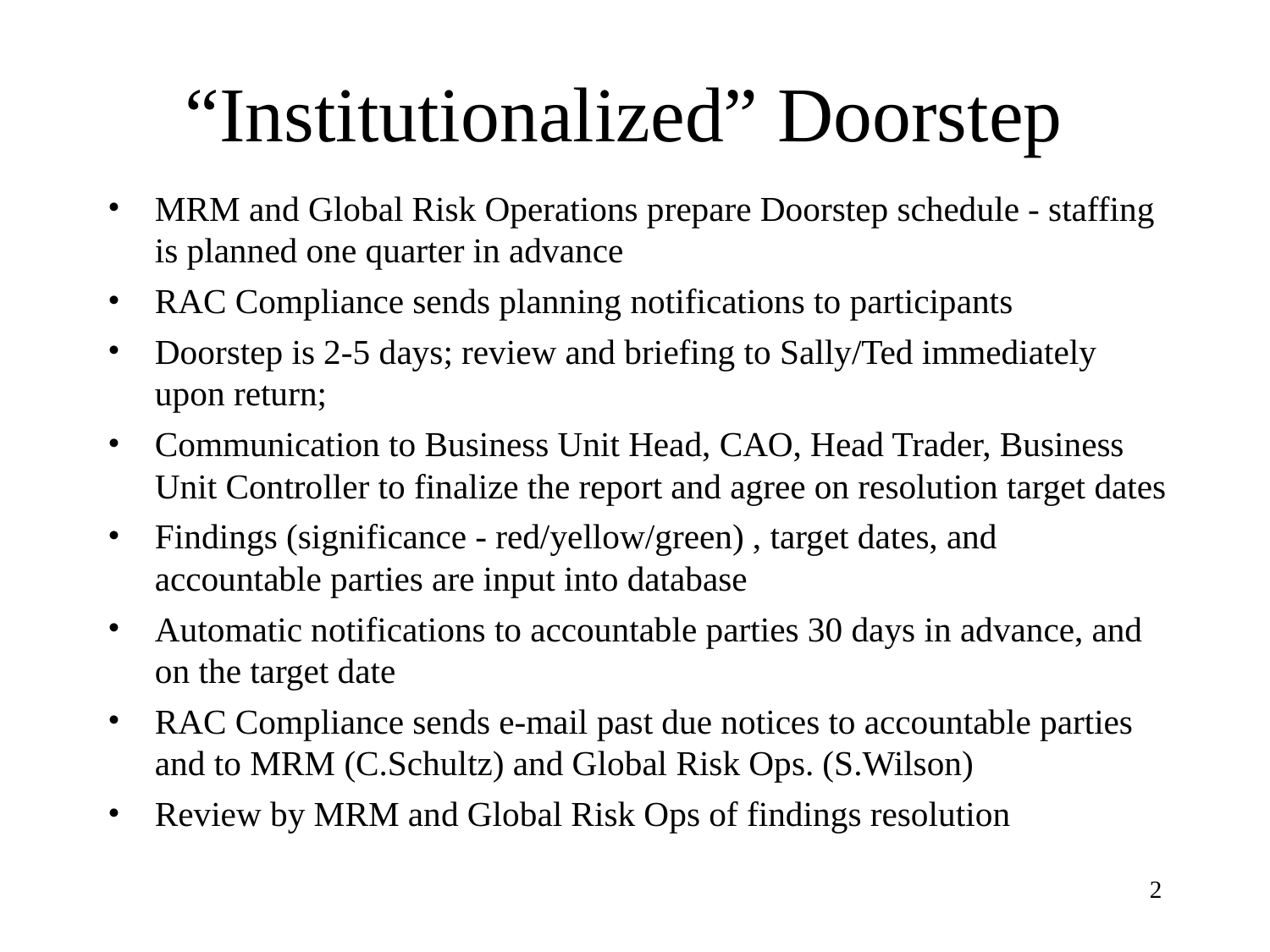

# “Institutionalized” Doorstep
MRM and Global Risk Operations prepare Doorstep schedule - staffing is planned one quarter in advance
RAC Compliance sends planning notifications to participants
Doorstep is 2-5 days; review and briefing to Sally/Ted immediately upon return;
Communication to Business Unit Head, CAO, Head Trader, Business Unit Controller to finalize the report and agree on resolution target dates
Findings (significance - red/yellow/green) , target dates, and accountable parties are input into database
Automatic notifications to accountable parties 30 days in advance, and on the target date
RAC Compliance sends e-mail past due notices to accountable parties and to MRM (C.Schultz) and Global Risk Ops. (S.Wilson)
Review by MRM and Global Risk Ops of findings resolution
2